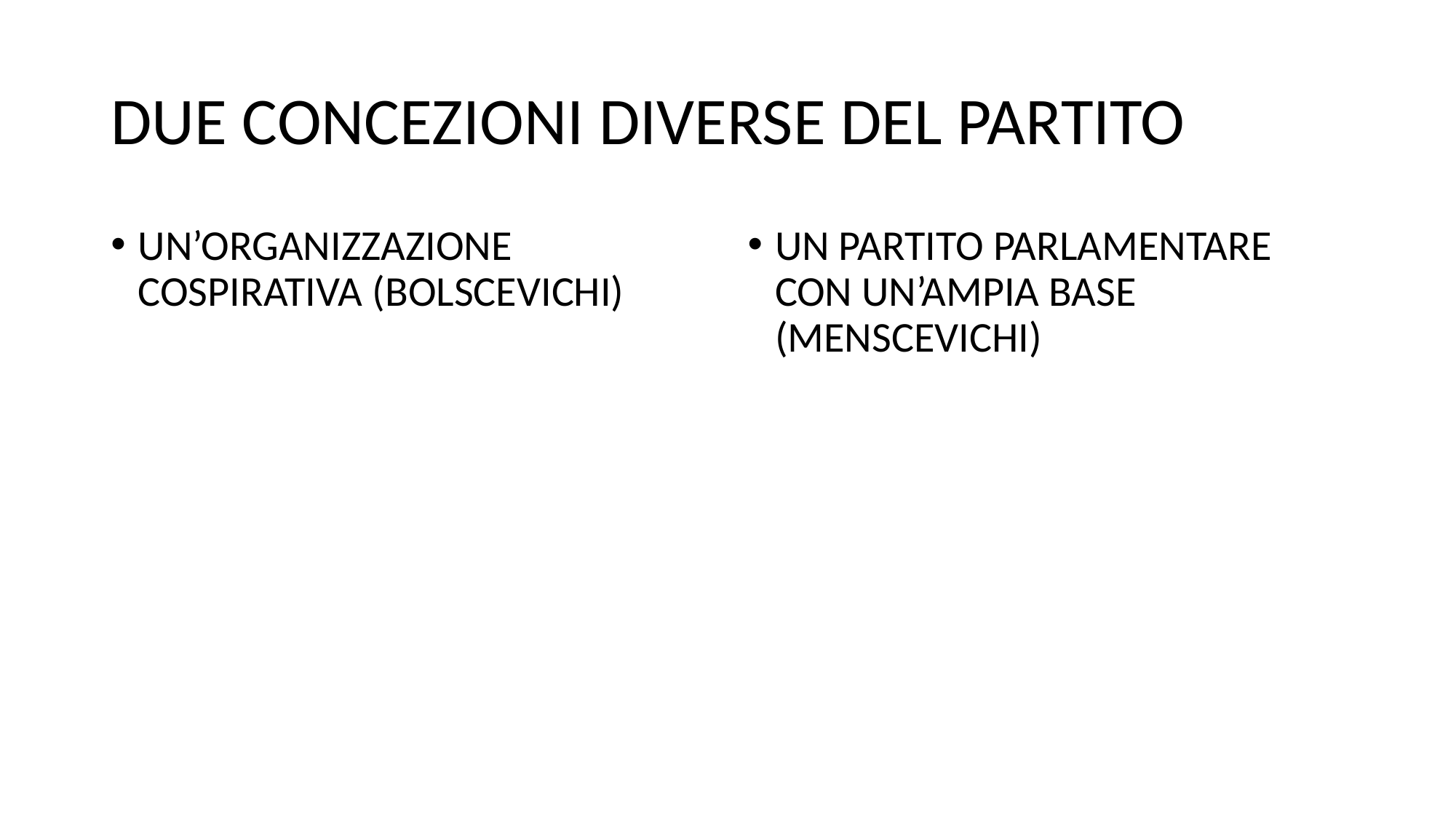

# DUE CONCEZIONI DIVERSE DEL PARTITO
UN’ORGANIZZAZIONE COSPIRATIVA (BOLSCEVICHI)
UN PARTITO PARLAMENTARE CON UN’AMPIA BASE (MENSCEVICHI)